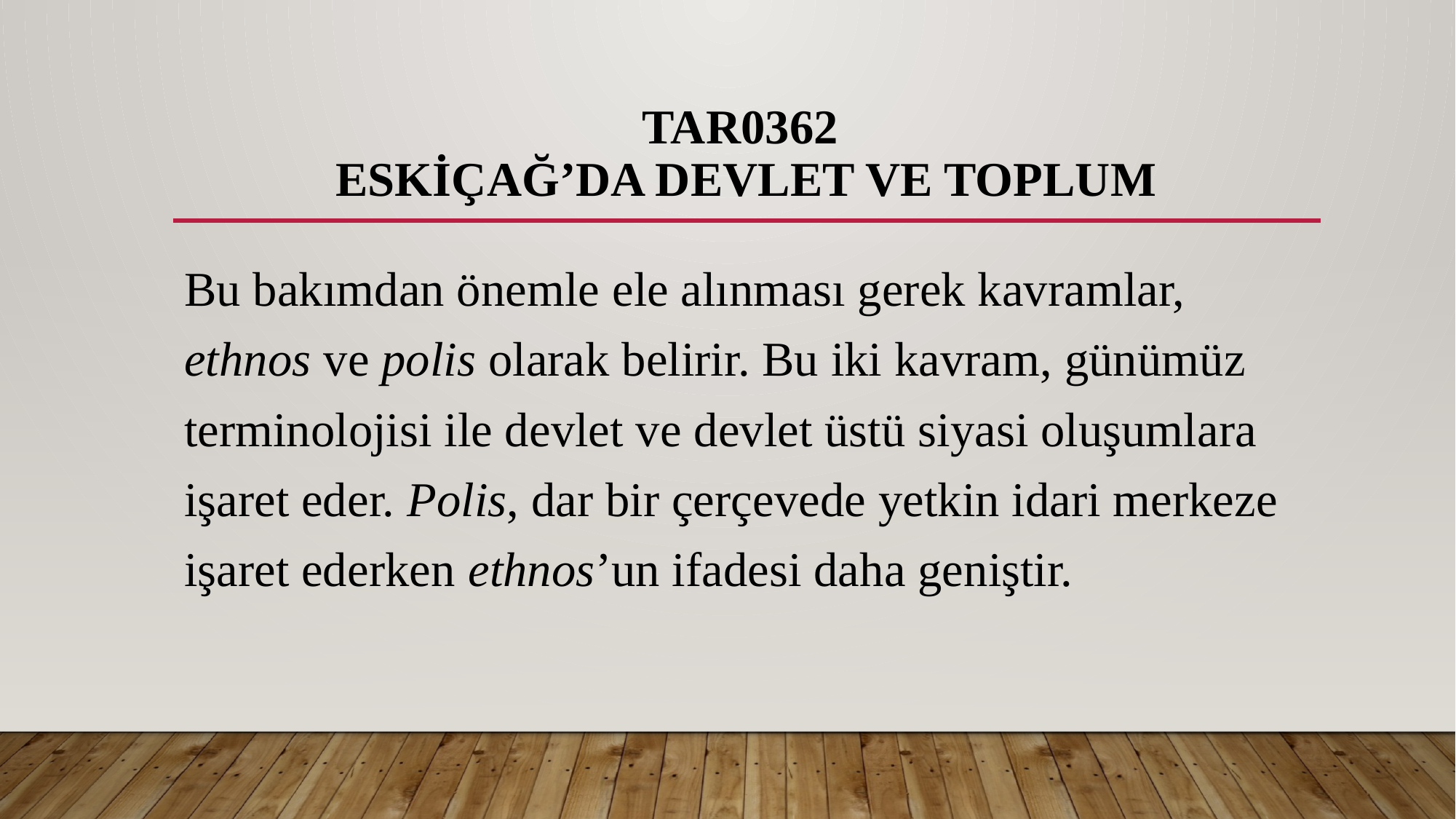

# TAR0362 ESKİÇAĞ’DA DEVLET VE TOPLUM
Bu bakımdan önemle ele alınması gerek kavramlar, ethnos ve polis olarak belirir. Bu iki kavram, günümüz terminolojisi ile devlet ve devlet üstü siyasi oluşumlara işaret eder. Polis, dar bir çerçevede yetkin idari merkeze işaret ederken ethnos’un ifadesi daha geniştir.